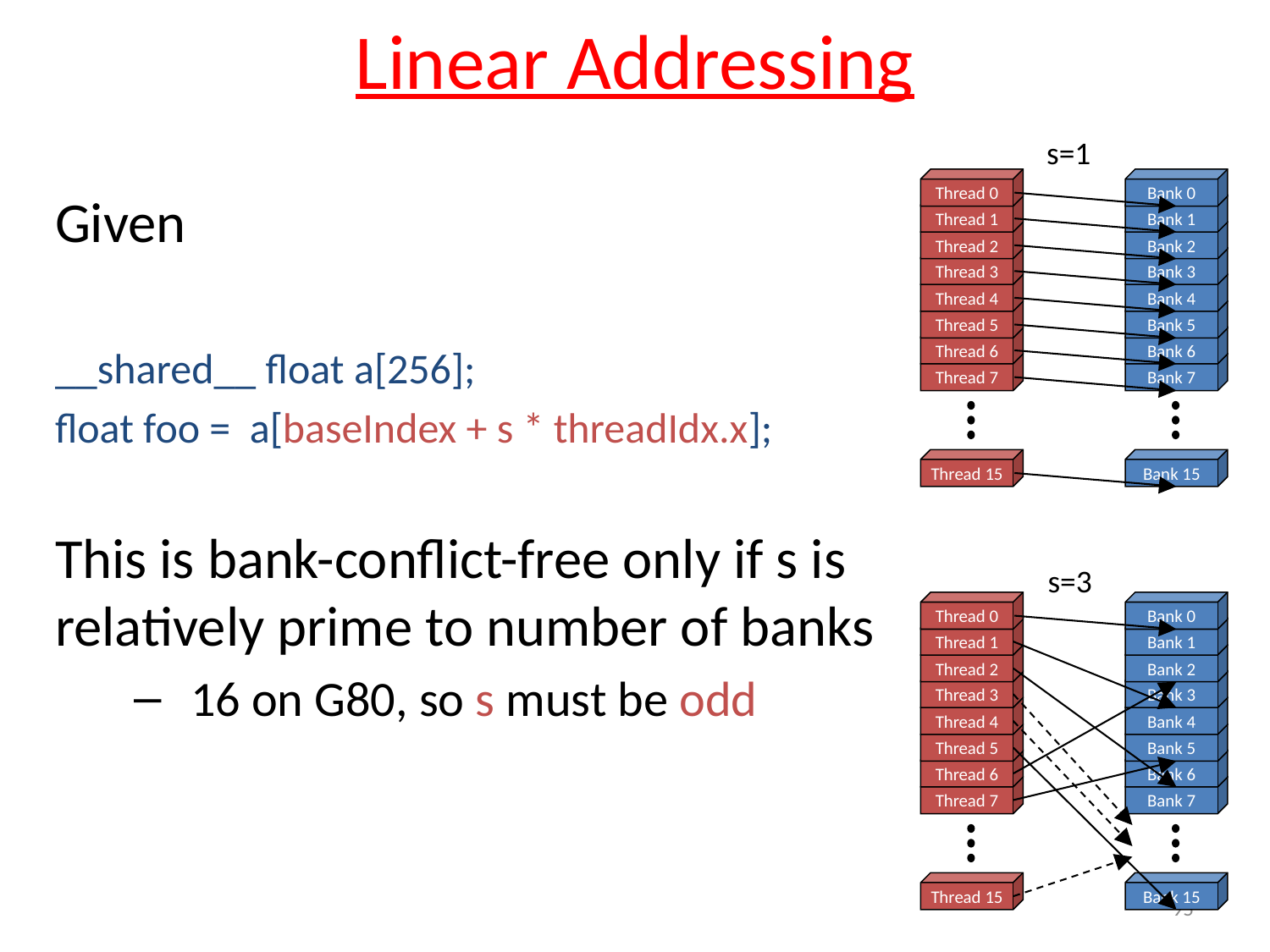

# Linear Addressing
s=1
Thread 0
Thread 1
Thread 2
Thread 3
Thread 4
Thread 5
Thread 6
Thread 7

Thread 15
Bank 0
Bank 1
Bank 2
Bank 3
Bank 4
Bank 5
Bank 6
Bank 7

Bank 15
Given

__shared__ float a[256];
float foo =  a[baseIndex + s * threadIdx.x];

This is bank-conflict-free only if s is relatively prime to number of banks
16 on G80, so s must be odd
s=3
Thread 0
Thread 1
Thread 2
Thread 3
Thread 4
Thread 5
Thread 6
Thread 7

Thread 15
Bank 0
Bank 1
Bank 2
Bank 3
Bank 4
Bank 5
Bank 6
Bank 7

Bank 15
95